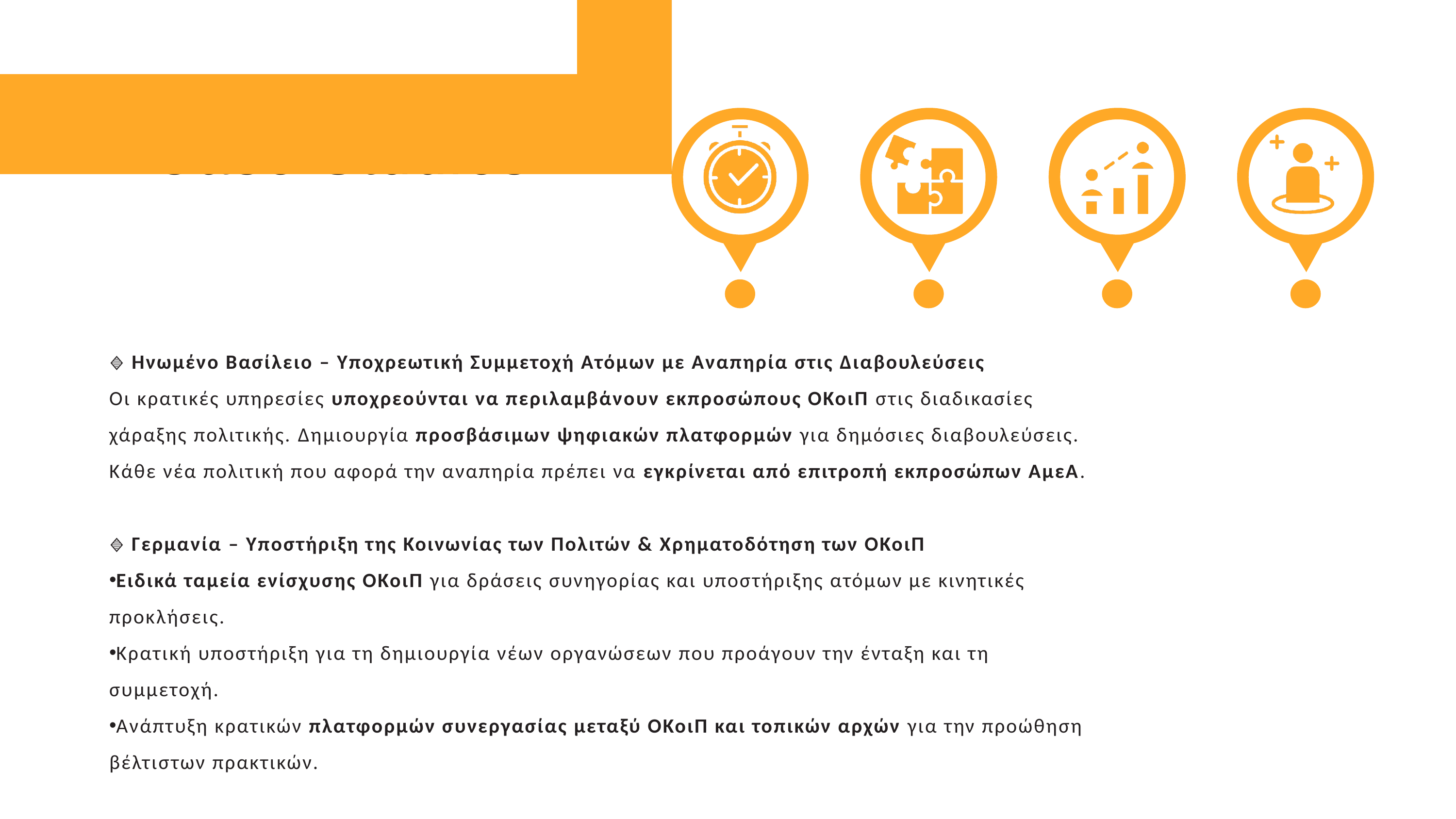

Case Studies

🔹 Ηνωμένο Βασίλειο – Υποχρεωτική Συμμετοχή Ατόμων με Αναπηρία στις Διαβουλεύσεις
Οι κρατικές υπηρεσίες υποχρεούνται να περιλαμβάνουν εκπροσώπους ΟΚοιΠ στις διαδικασίες χάραξης πολιτικής. Δημιουργία προσβάσιμων ψηφιακών πλατφορμών για δημόσιες διαβουλεύσεις.
Κάθε νέα πολιτική που αφορά την αναπηρία πρέπει να εγκρίνεται από επιτροπή εκπροσώπων ΑμεΑ.

🔹 Γερμανία – Υποστήριξη της Κοινωνίας των Πολιτών & Χρηματοδότηση των ΟΚοιΠ
Ειδικά ταμεία ενίσχυσης ΟΚοιΠ για δράσεις συνηγορίας και υποστήριξης ατόμων με κινητικές προκλήσεις.
Κρατική υποστήριξη για τη δημιουργία νέων οργανώσεων που προάγουν την ένταξη και τη συμμετοχή.
Ανάπτυξη κρατικών πλατφορμών συνεργασίας μεταξύ ΟΚοιΠ και τοπικών αρχών για την προώθηση βέλτιστων πρακτικών.
Δραστηριότητα 6
Εκστρατεία Υπεράσπισης: Διαδικτυακή αίτηση για αλλαγή πολιτικής